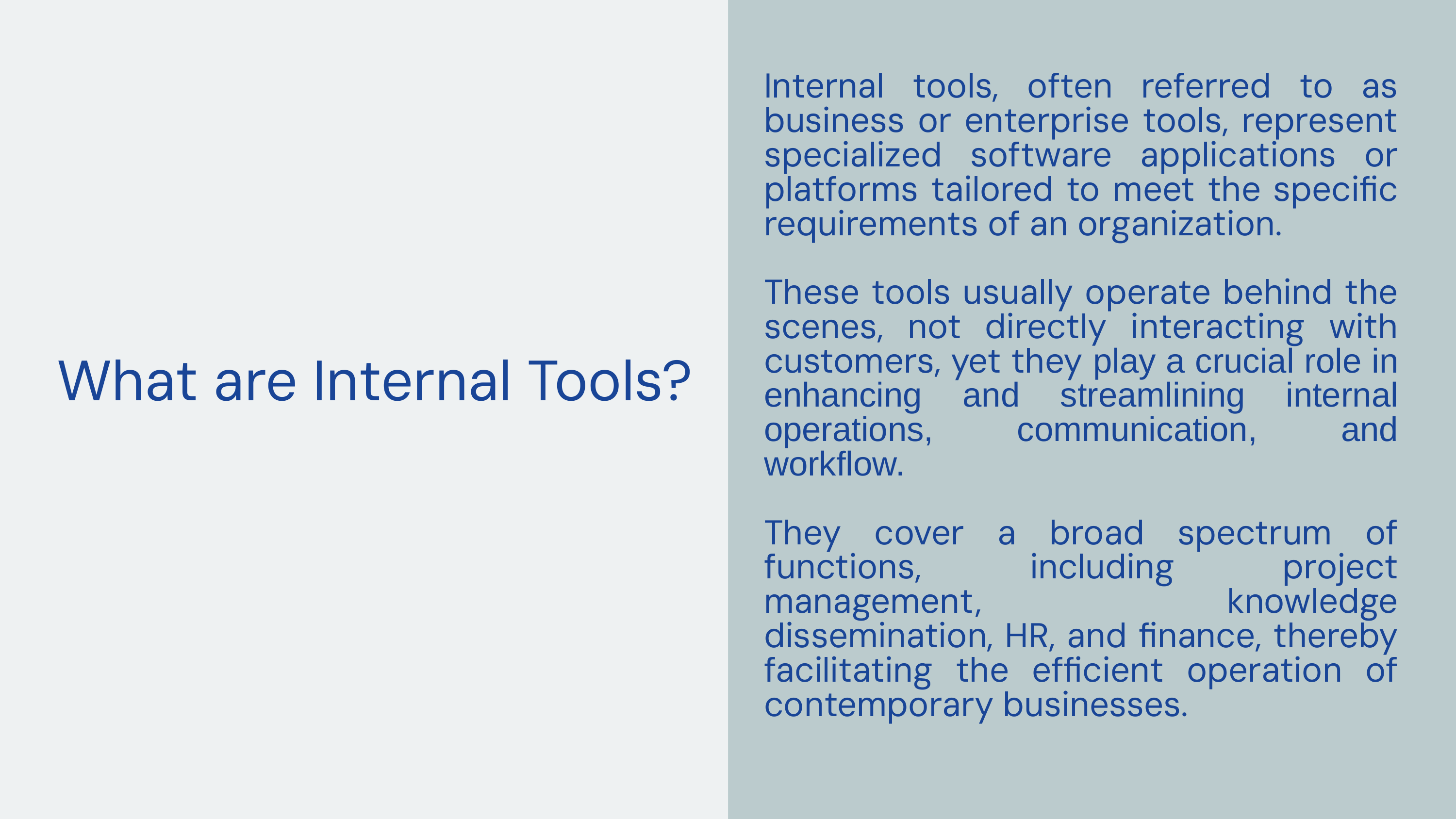

Internal tools, often referred to as business or enterprise tools, represent specialized software applications or platforms tailored to meet the specific requirements of an organization.

These tools usually operate behind the scenes, not directly interacting with customers, yet they play a crucial role in enhancing and streamlining internal operations, communication, and workflow.

They cover a broad spectrum of functions, including project management, knowledge dissemination, HR, and finance, thereby facilitating the efficient operation of contemporary businesses.

What are Internal Tools?